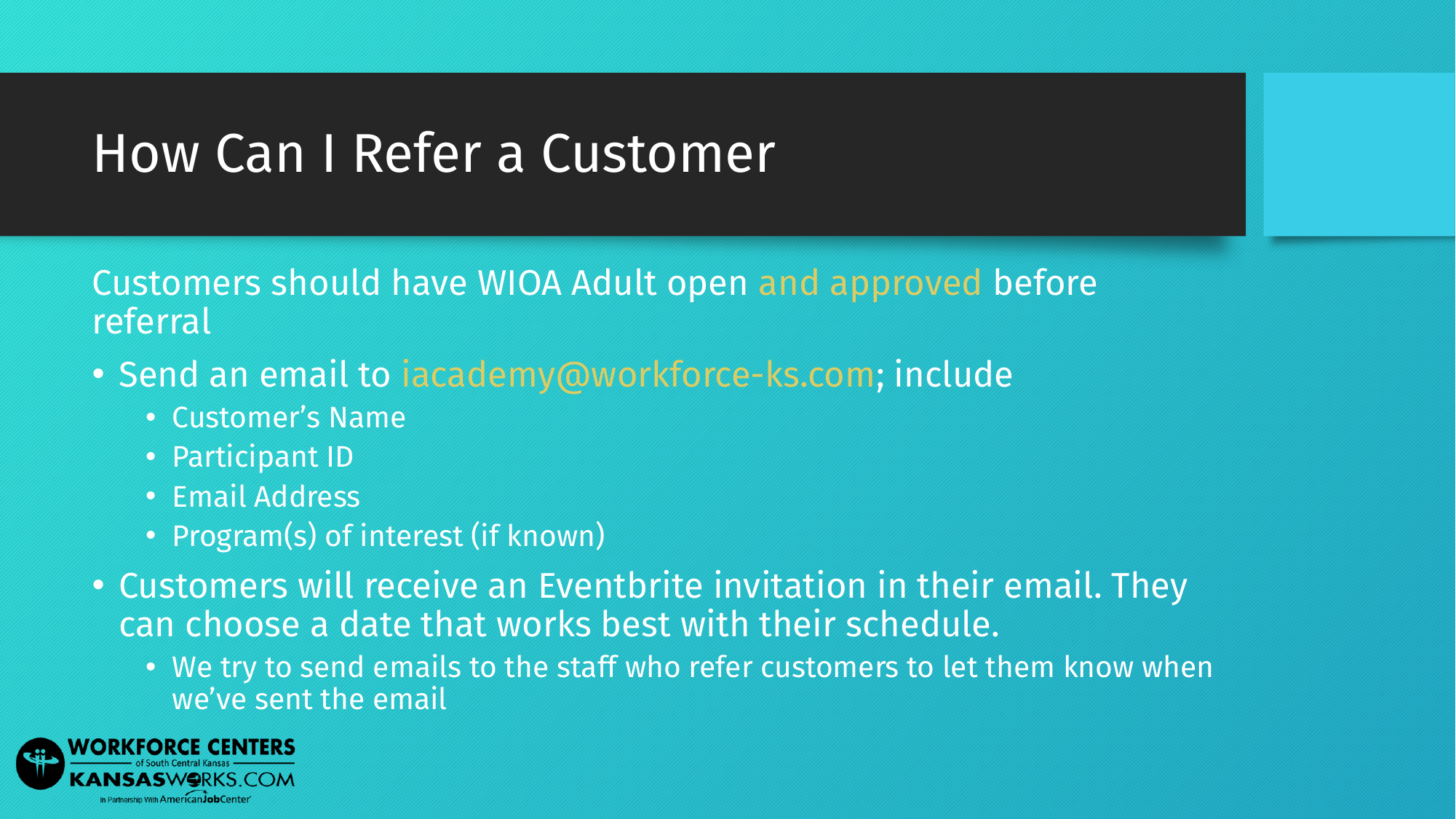

# How Can I Refer a Customer
Customers should have WIOA Adult open and approved before referral
Send an email to iacademy@workforce-ks.com; include
Customer’s Name
Participant ID
Email Address
Program(s) of interest (if known)
Customers will receive an Eventbrite invitation in their email. They can choose a date that works best with their schedule.
We try to send emails to the staff who refer customers to let them know when we’ve sent the email